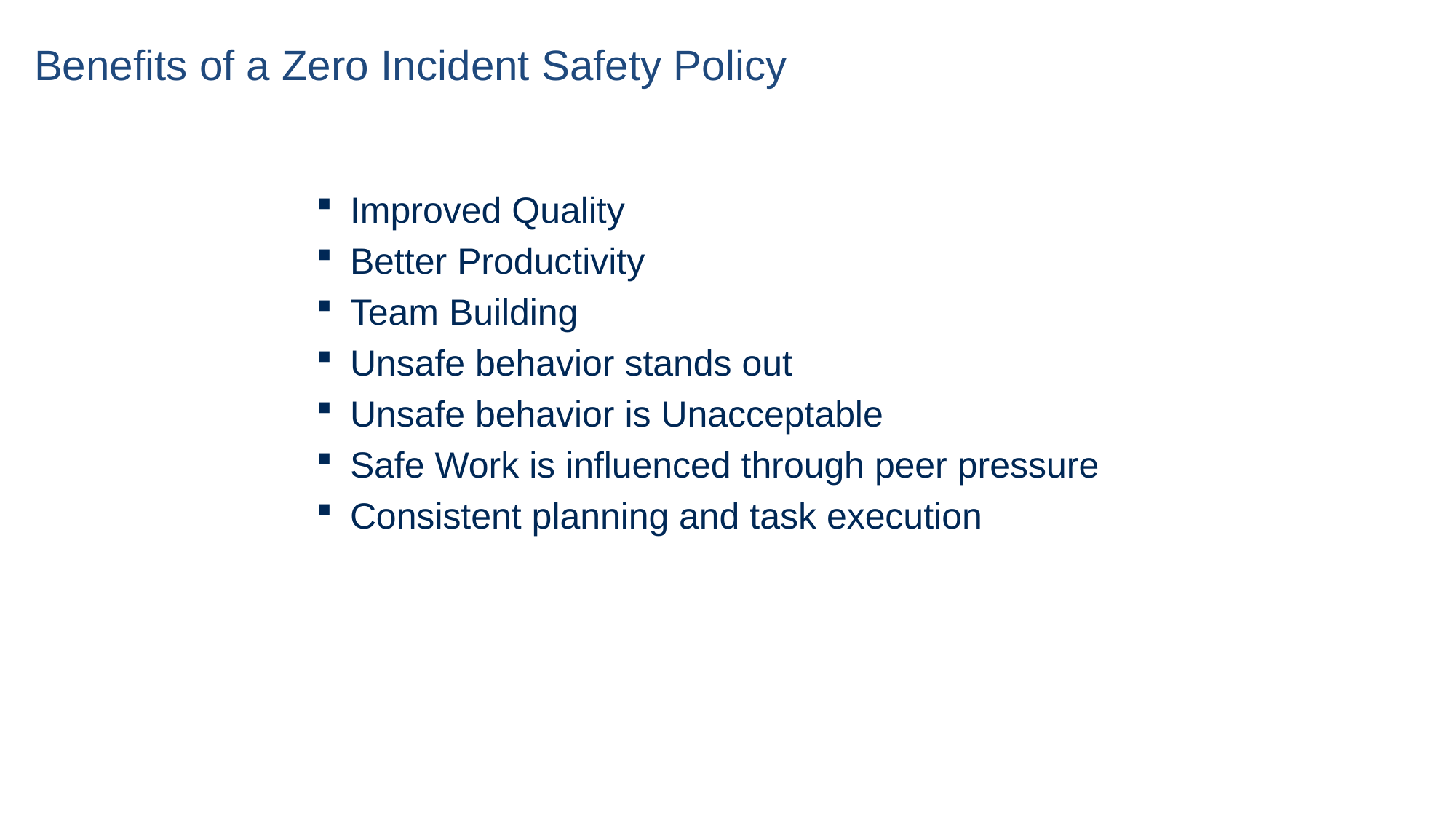

# Benefits of a Zero Incident Safety Policy
Improved Quality
Better Productivity
Team Building
Unsafe behavior stands out
Unsafe behavior is Unacceptable
Safe Work is influenced through peer pressure
Consistent planning and task execution